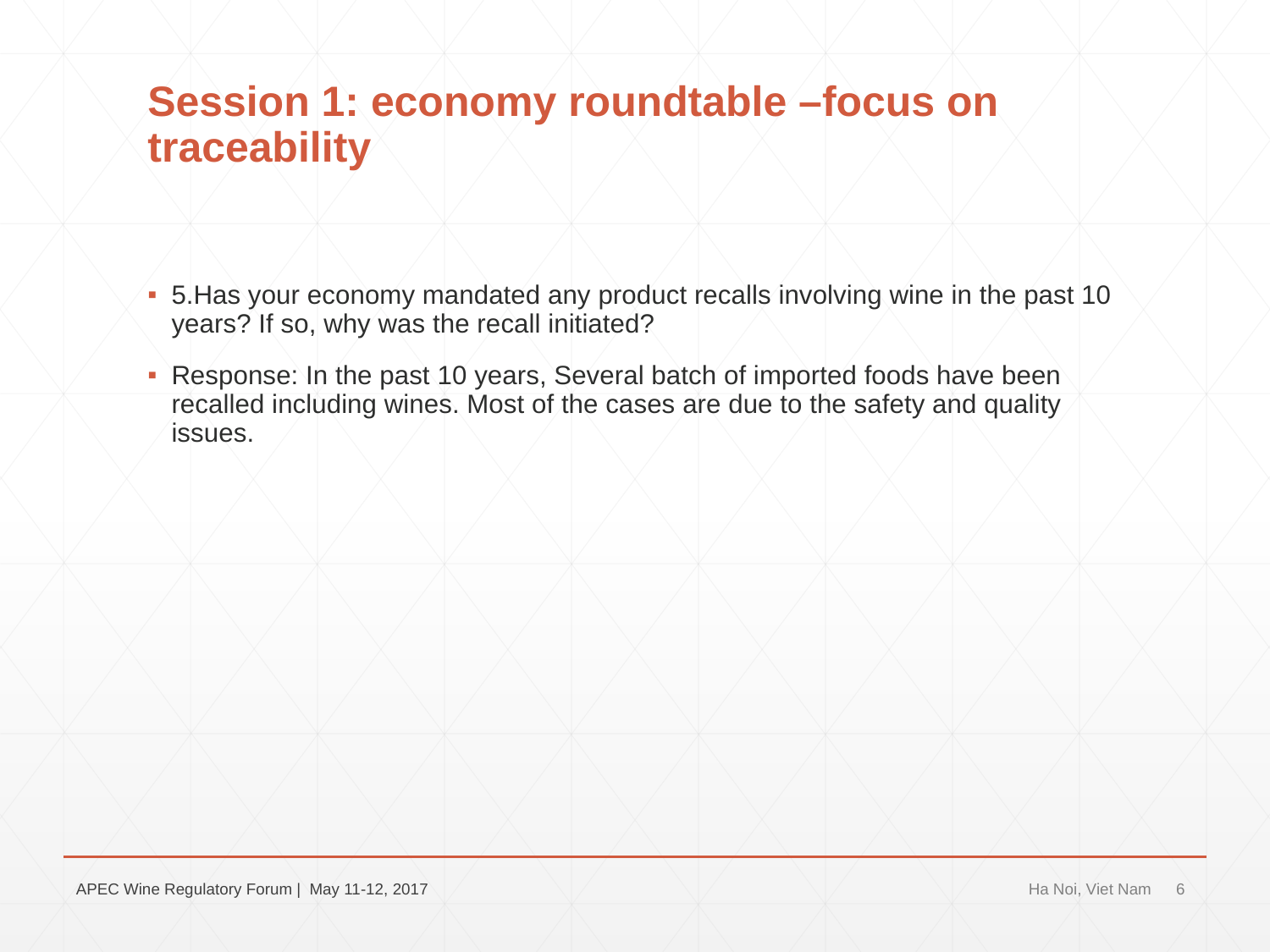

# Session 1: economy roundtable –focus on traceability
5.Has your economy mandated any product recalls involving wine in the past 10 years? If so, why was the recall initiated?
Response: In the past 10 years, Several batch of imported foods have been recalled including wines. Most of the cases are due to the safety and quality issues.
APEC Wine Regulatory Forum |  May 11-12, 2017
Ha Noi, Viet Nam
6